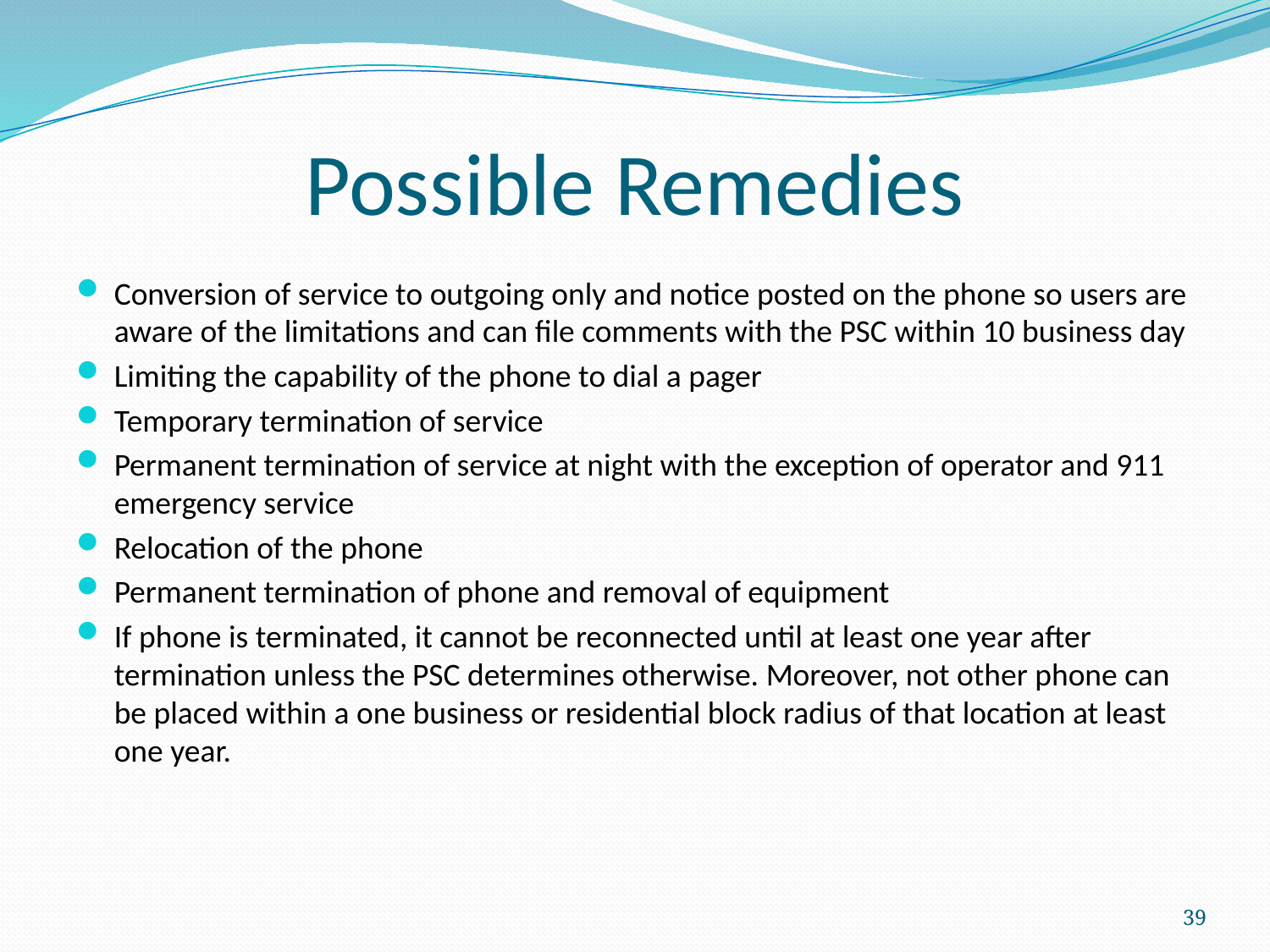

# Possible Remedies
Conversion of service to outgoing only and notice posted on the phone so users are aware of the limitations and can file comments with the PSC within 10 business day
Limiting the capability of the phone to dial a pager
Temporary termination of service
Permanent termination of service at night with the exception of operator and 911 emergency service
Relocation of the phone
Permanent termination of phone and removal of equipment
If phone is terminated, it cannot be reconnected until at least one year after termination unless the PSC determines otherwise. Moreover, not other phone can be placed within a one business or residential block radius of that location at least one year.

39